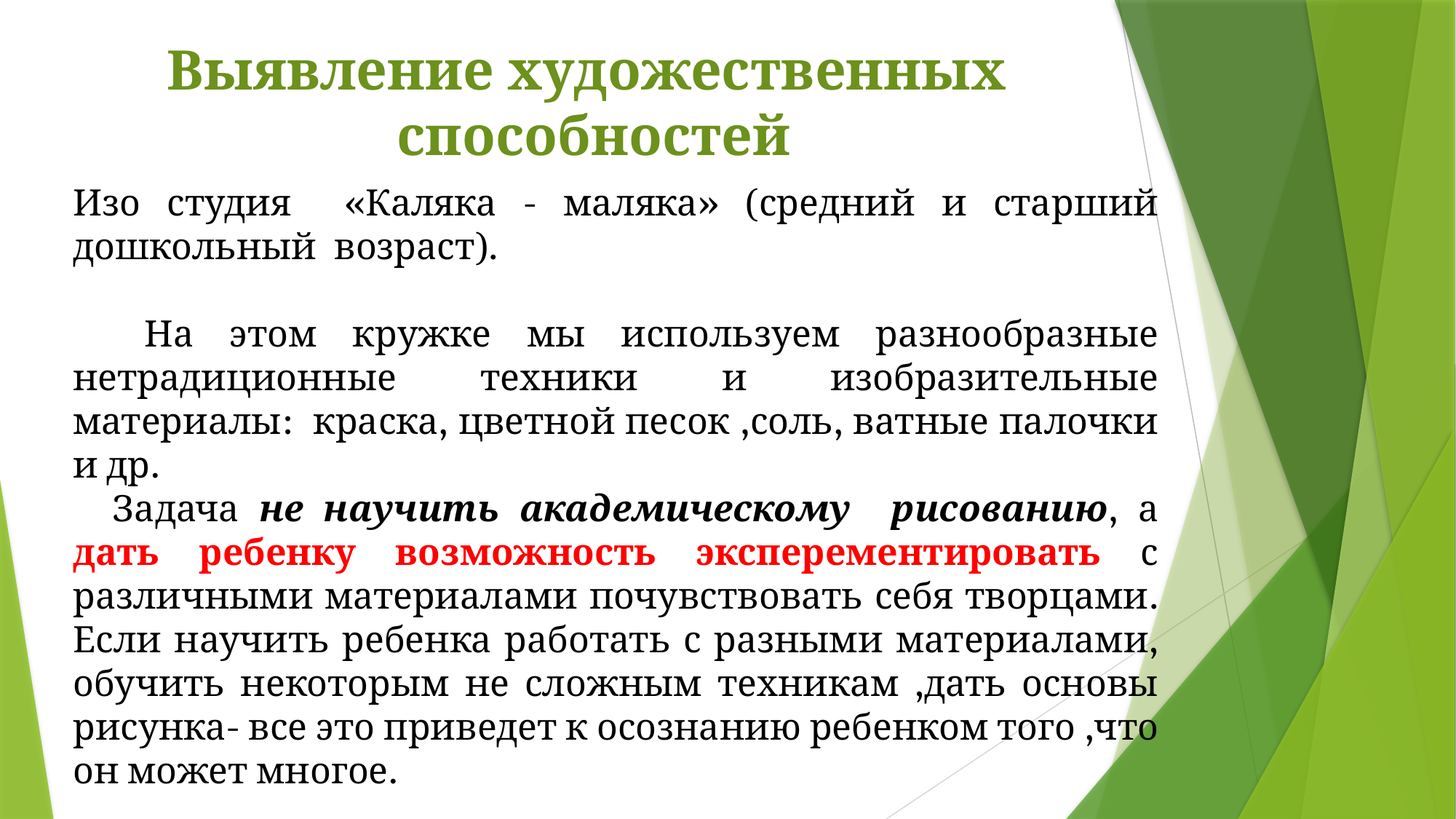

# Выявление художественных  способностей
Изо студия  «Каляка - маляка» (средний и старший дошкольный  возраст).

  На этом кружке мы используем разнообразные нетрадиционные техники и изобразительные материалы:  краска, цветной песок ,соль, ватные палочки и др.
  Задача не научить академическому  рисованию, а дать ребенку возможность эксперементировать с различными материалами почувствовать себя творцами. Если научить ребенка работать с разными материалами, обучить некоторым не сложным техникам ,дать основы рисунка- все это приведет к осознанию ребенком того ,что он может многое.

  А значит он одаренный!